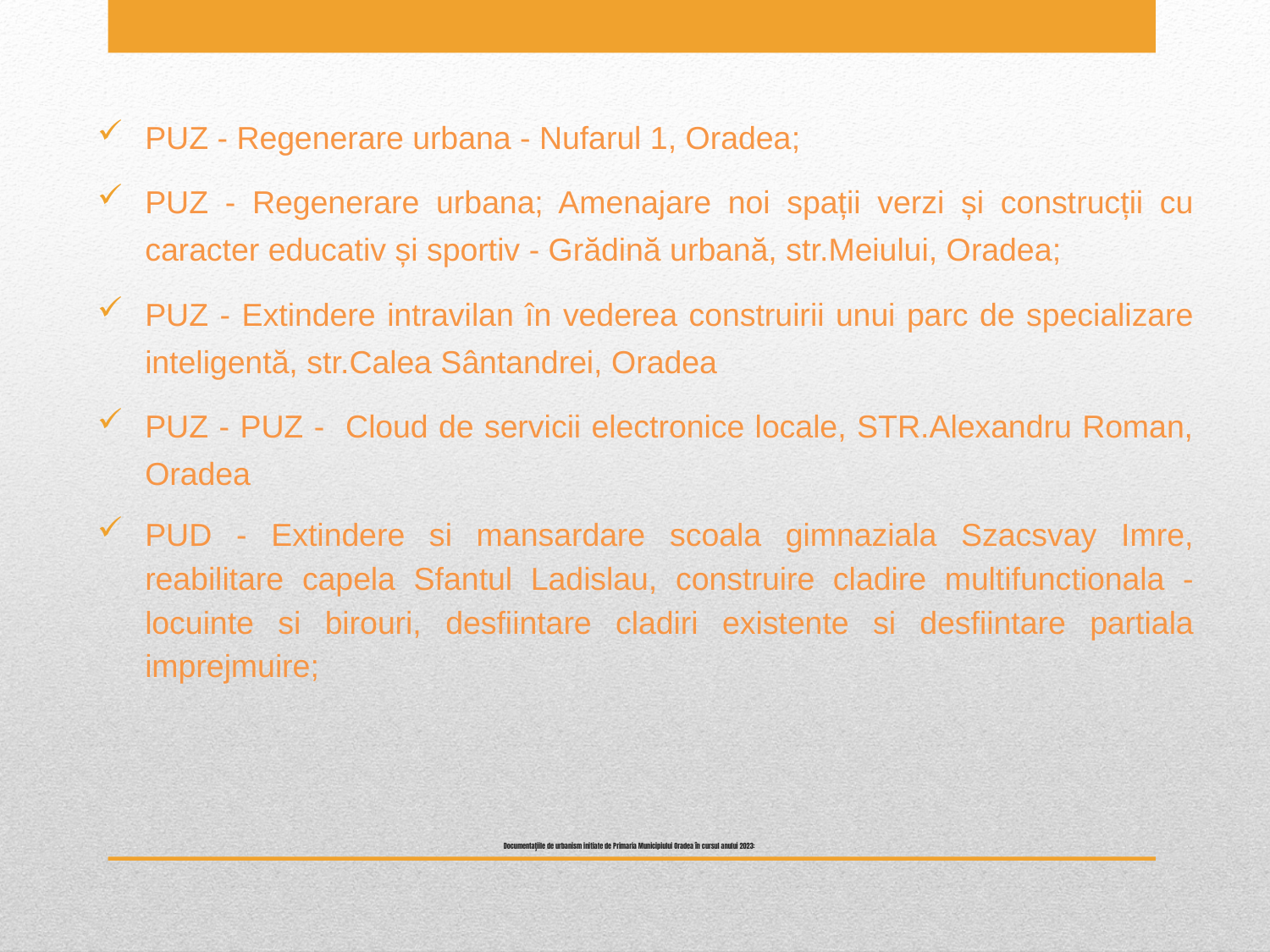

PUZ - Regenerare urbana - Nufarul 1, Oradea;
PUZ - Regenerare urbana; Amenajare noi spații verzi și construcții cu caracter educativ și sportiv - Grădină urbană, str.Meiului, Oradea;
PUZ - Extindere intravilan în vederea construirii unui parc de specializare inteligentă, str.Calea Sântandrei, Oradea
PUZ - PUZ -  Cloud de servicii electronice locale, STR.Alexandru Roman, Oradea
PUD - Extindere si mansardare scoala gimnaziala Szacsvay Imre, reabilitare capela Sfantul Ladislau, construire cladire multifunctionala - locuinte si birouri, desfiintare cladiri existente si desfiintare partiala imprejmuire;

# Documentaţiile de urbanism initiate de Primaria Municipiului Oradea în cursul anului 2023: